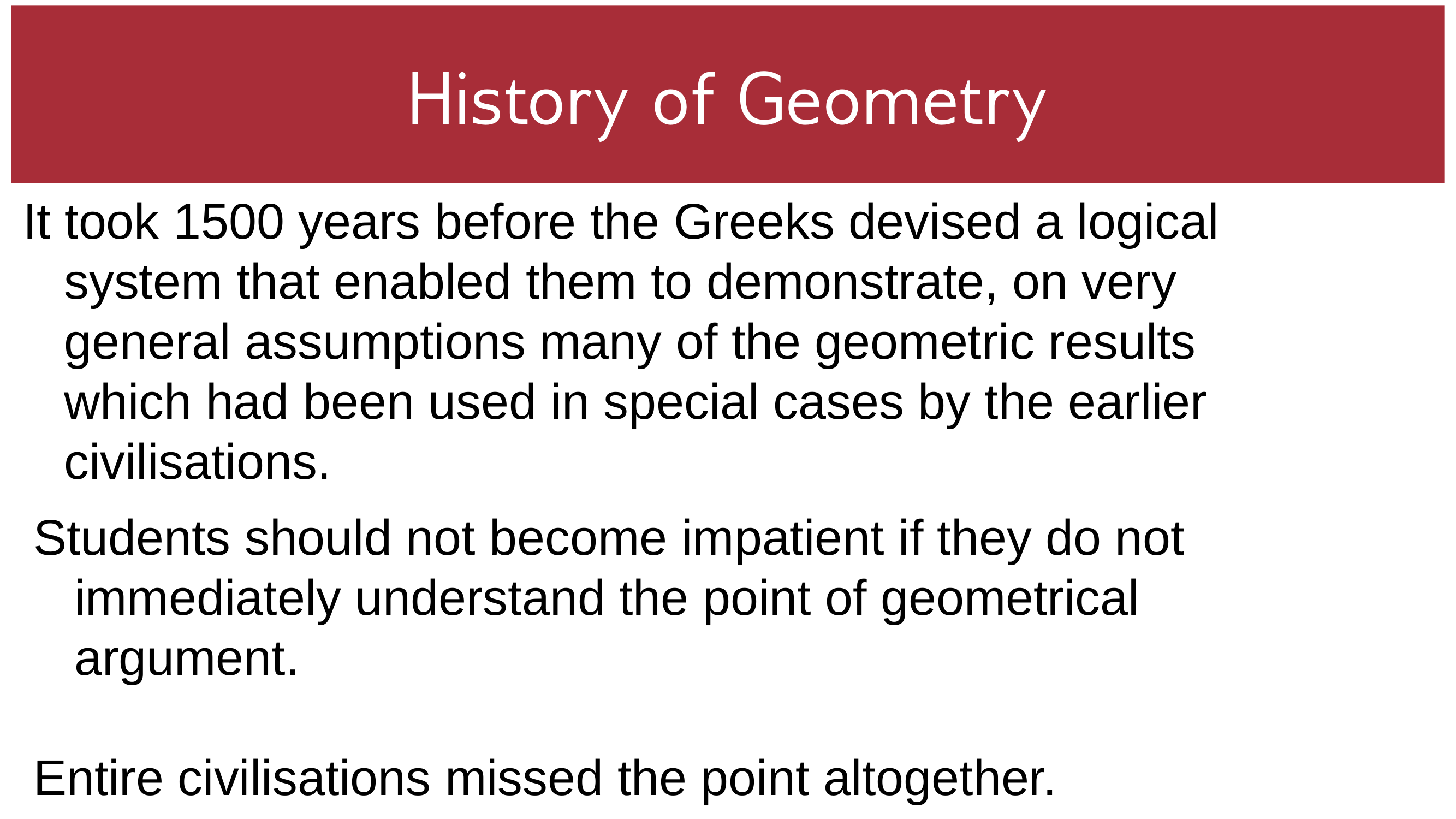

History of Geometry
It took 1500 years before the Greeks devised a logical system that enabled them to demonstrate, on very general assumptions many of the geometric results which had been used in special cases by the earlier civilisations.
Students should not become impatient if they do not immediately understand the point of geometrical argument.

Entire civilisations missed the point altogether.